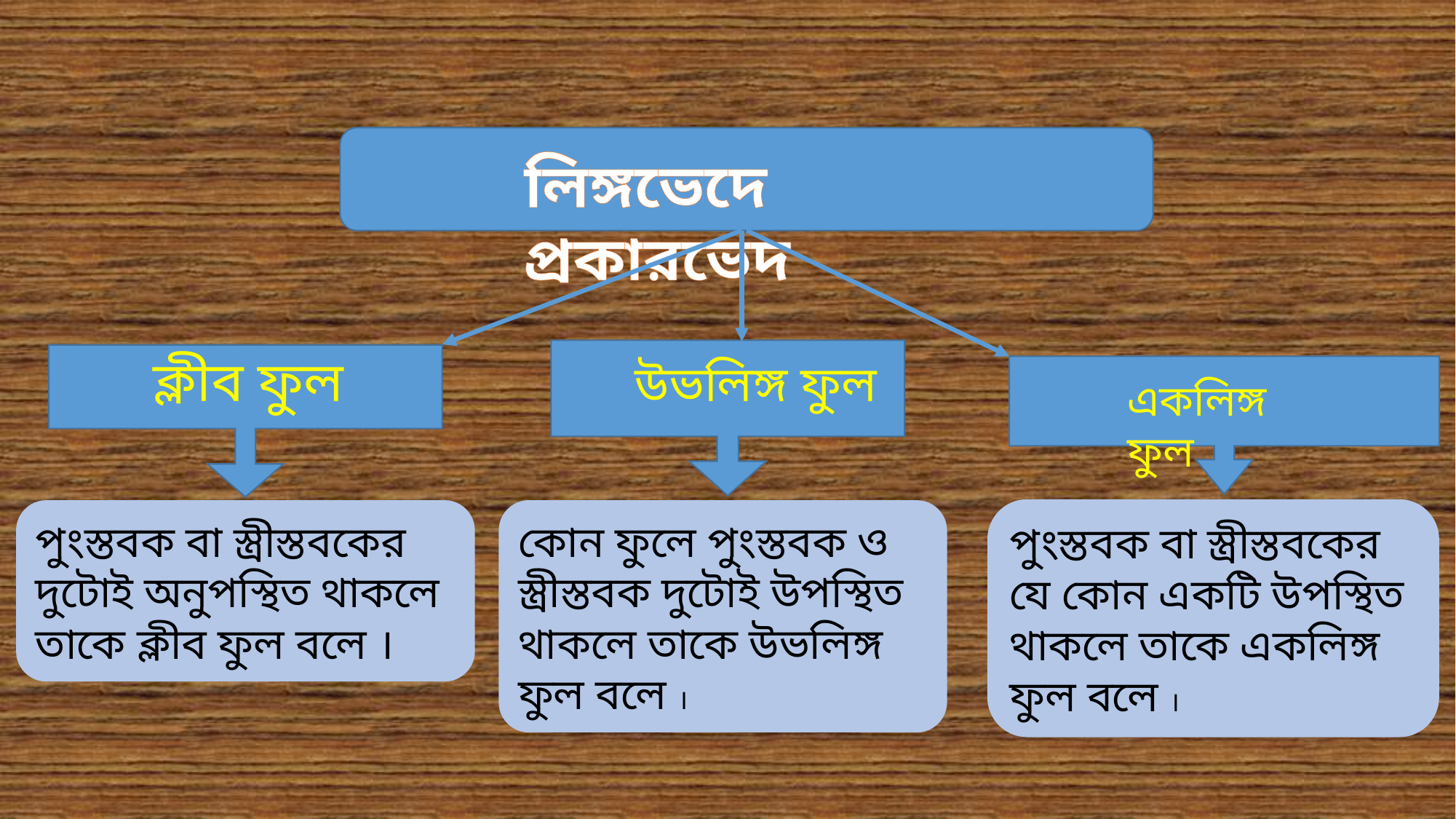

লিঙ্গভেদে প্রকারভেদ

ক্লীব ফুল

উভলিঙ্গ ফুল

একলিঙ্গ ফুল
পুংস্তবক বা স্ত্রীস্তবকের যে কোন একটি উপস্থিত থাকলে তাকে একলিঙ্গ ফুল বলে ।
পুংস্তবক বা স্ত্রীস্তবকের দুটোই অনুপস্থিত থাকলে তাকে ক্লীব ফুল বলে ।
কোন ফুলে পুংস্তবক ও স্ত্রীস্তবক দুটোই উপস্থিত থাকলে তাকে উভলিঙ্গ ফুল বলে ।